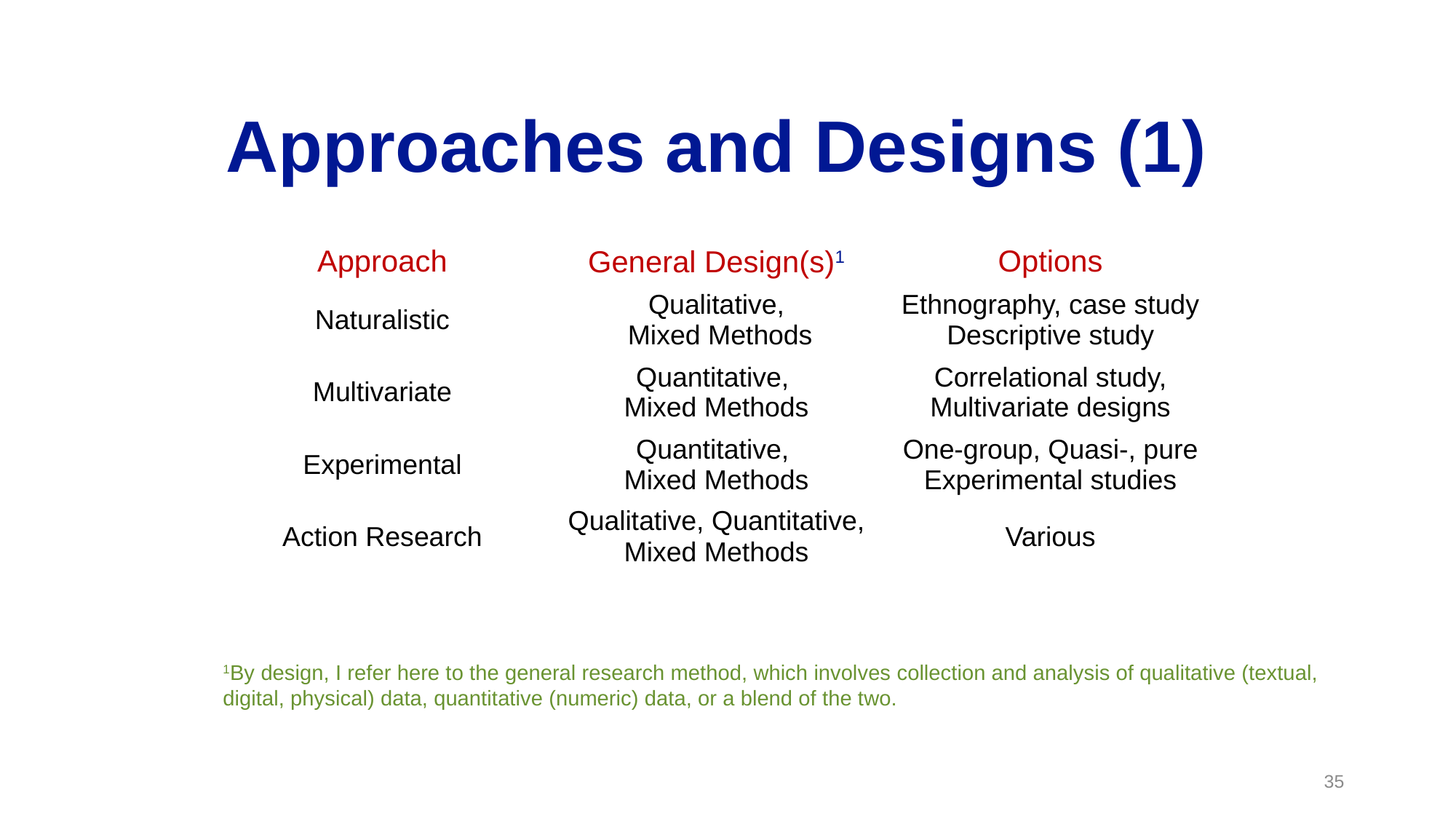

Approaches and Designs (1)
| Approach | General Design(s)1 | Options |
| --- | --- | --- |
| Naturalistic | Qualitative, Mixed Methods | Ethnography, case study Descriptive study |
| Multivariate | Quantitative, Mixed Methods | Correlational study, Multivariate designs |
| Experimental | Quantitative, Mixed Methods | One-group, Quasi-, pure Experimental studies |
| Action Research | Qualitative, Quantitative, Mixed Methods | Various |
1By design, I refer here to the general research method, which involves collection and analysis of qualitative (textual,
digital, physical) data, quantitative (numeric) data, or a blend of the two.
35